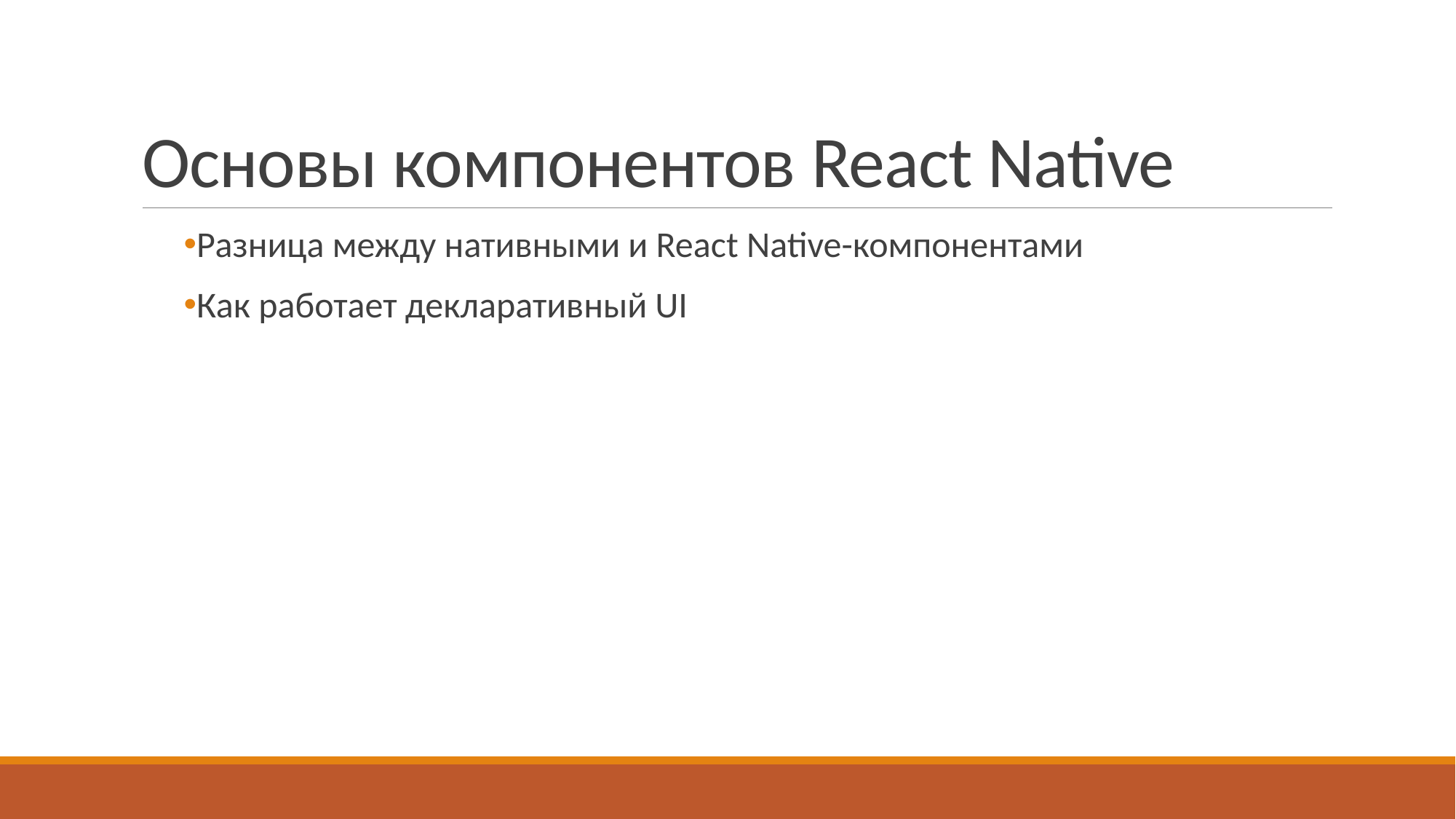

# Основы компонентов React Native
Разница между нативными и React Native-компонентами
Как работает декларативный UI